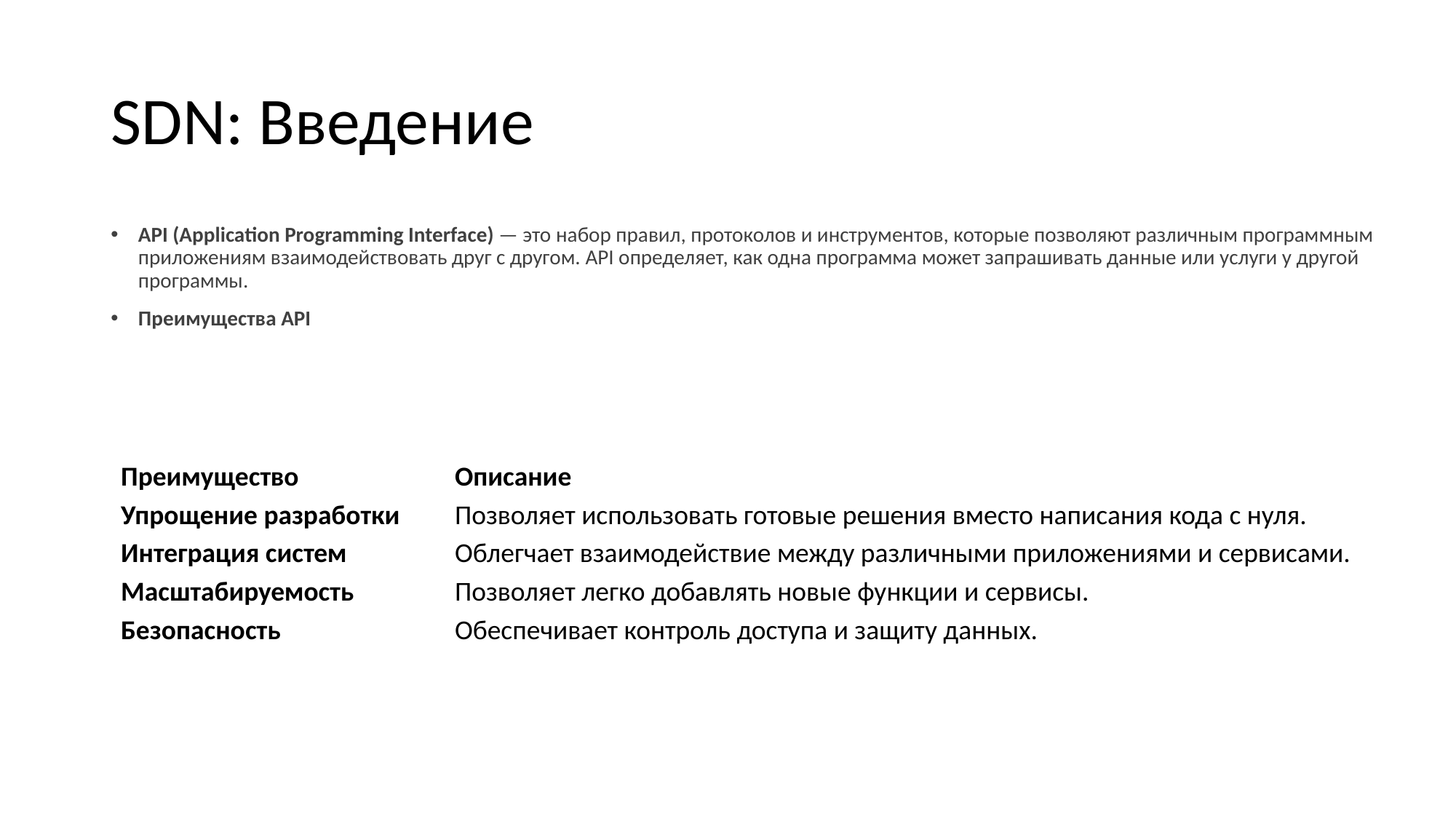

# SDN: Введение
API (Application Programming Interface) — это набор правил, протоколов и инструментов, которые позволяют различным программным приложениям взаимодействовать друг с другом. API определяет, как одна программа может запрашивать данные или услуги у другой программы.
Преимущества API

| Преимущество | Описание |
| --- | --- |
| Упрощение разработки | Позволяет использовать готовые решения вместо написания кода с нуля. |
| Интеграция систем | Облегчает взаимодействие между различными приложениями и сервисами. |
| Масштабируемость | Позволяет легко добавлять новые функции и сервисы. |
| Безопасность | Обеспечивает контроль доступа и защиту данных. |